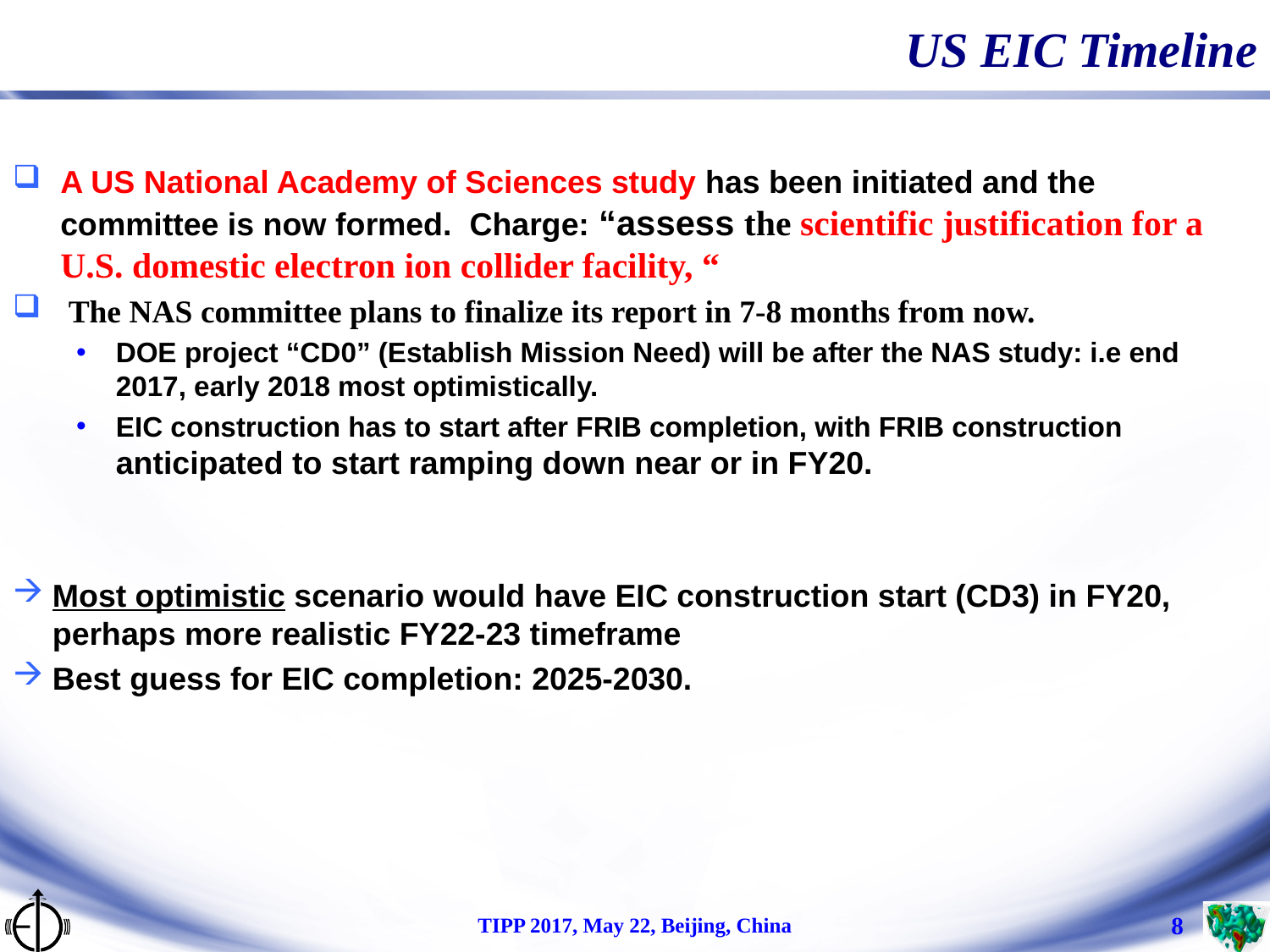

# US EIC Timeline

A US National Academy of Sciences study has been initiated and the committee is now formed.  Charge: “assess the scientific justification for a U.S. domestic electron ion collider facility, “
 The NAS committee plans to finalize its report in 7-8 months from now.
DOE project “CD0” (Establish Mission Need) will be after the NAS study: i.e end 2017, early 2018 most optimistically.
EIC construction has to start after FRIB completion, with FRIB construction anticipated to start ramping down near or in FY20.

Most optimistic scenario would have EIC construction start (CD3) in FY20, perhaps more realistic FY22-23 timeframe
Best guess for EIC completion: 2025-2030.

TIPP 2017, May 22, Beijing, China
                  8